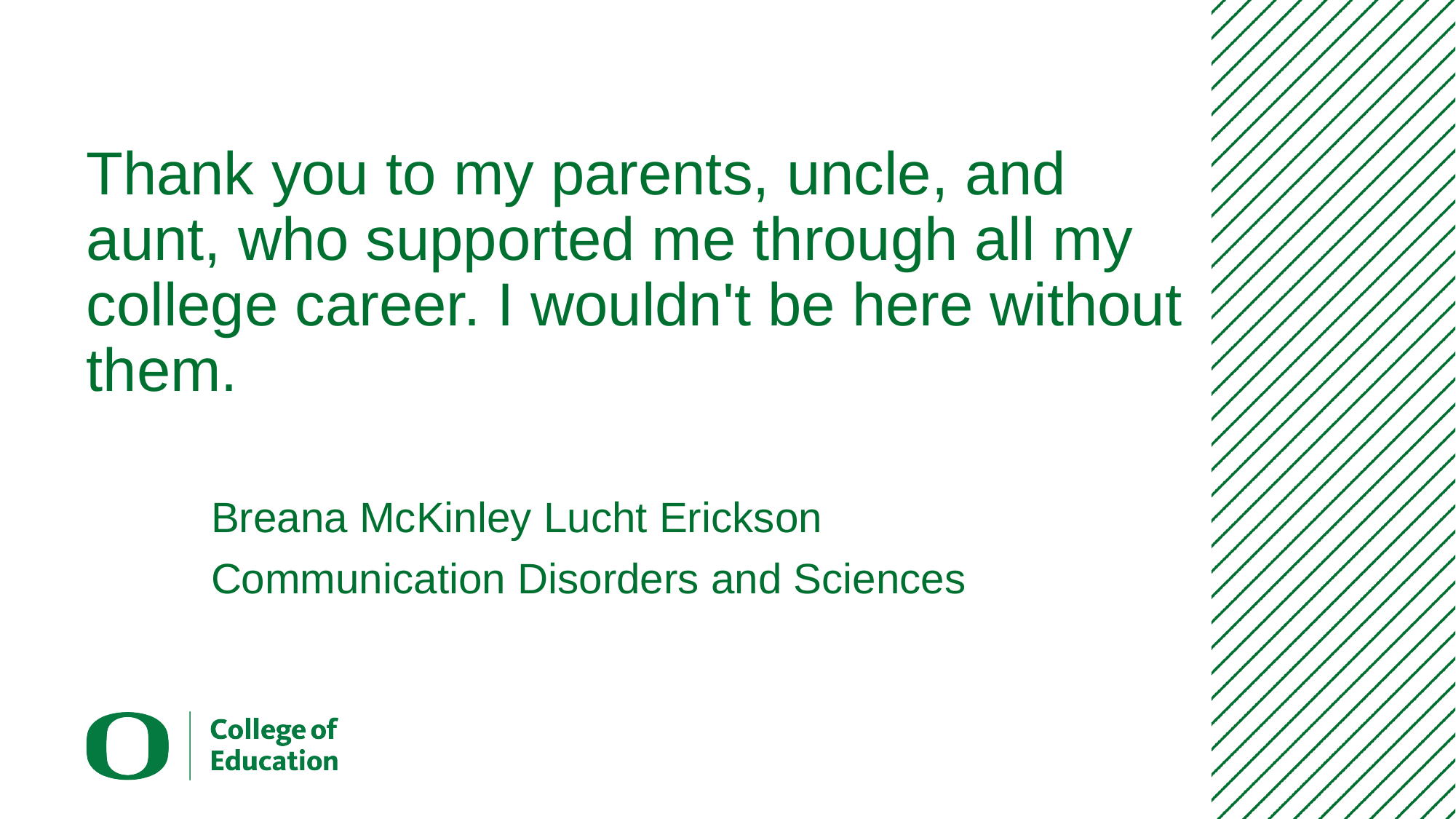

# Thank you to my parents, uncle, and aunt, who supported me through all my college career. I wouldn't be here without them.
Breana McKinley Lucht Erickson
Communication Disorders and Sciences